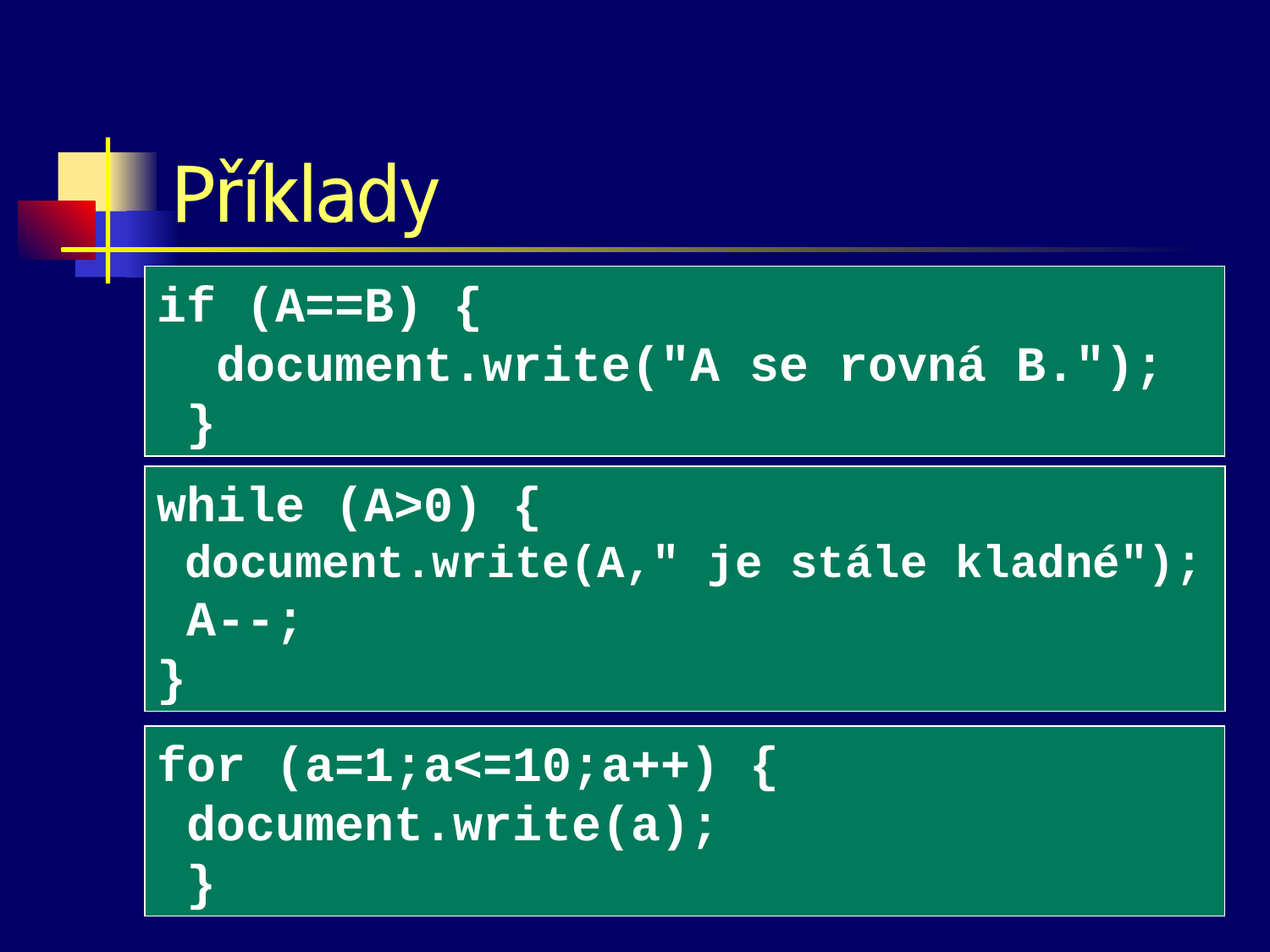

# Příklady
if (A==B) {
  document.write("A se rovná B.");
 }
while (A>0) {
 document.write(A," je stále kladné");
 A--;
}
for (a=1;a<=10;a++) {
 document.write(a);
 }